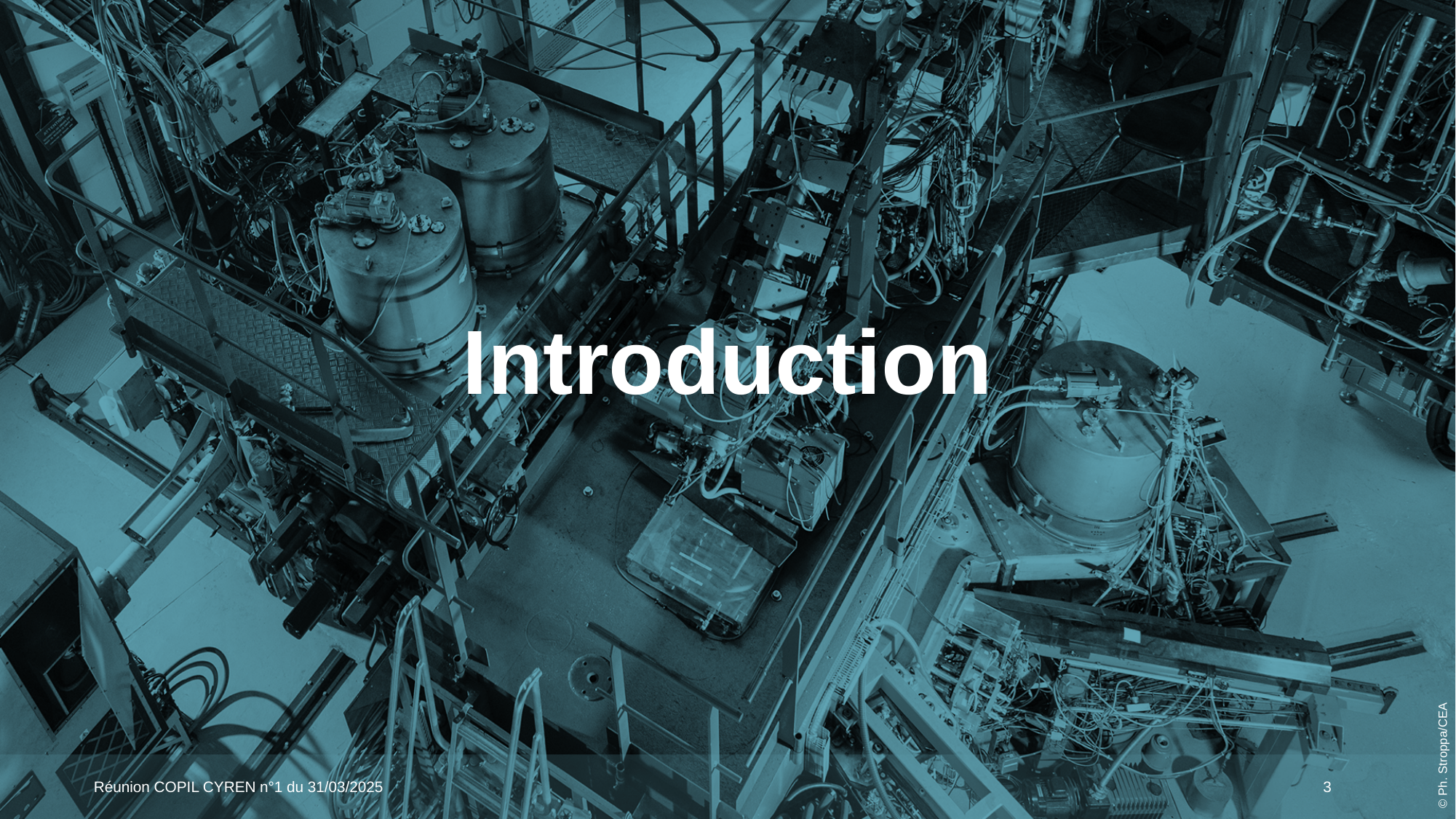

# Introduction
Réunion COPIL CYREN n°1 du 31/03/2025
3